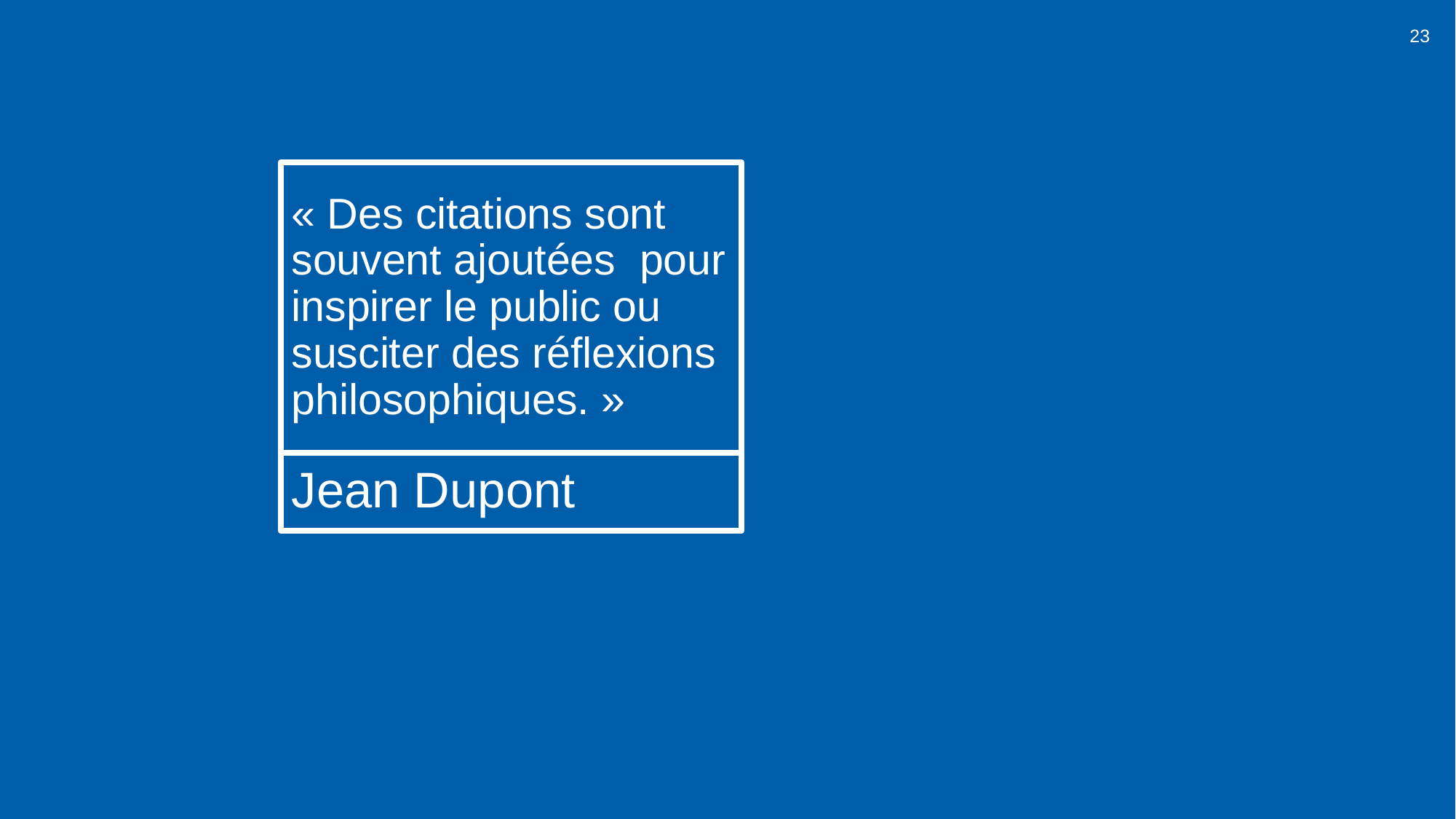

23
« Des citations sont souvent ajoutées  pour inspirer le public ou susciter des réflexions philosophiques. »
Jean Dupont